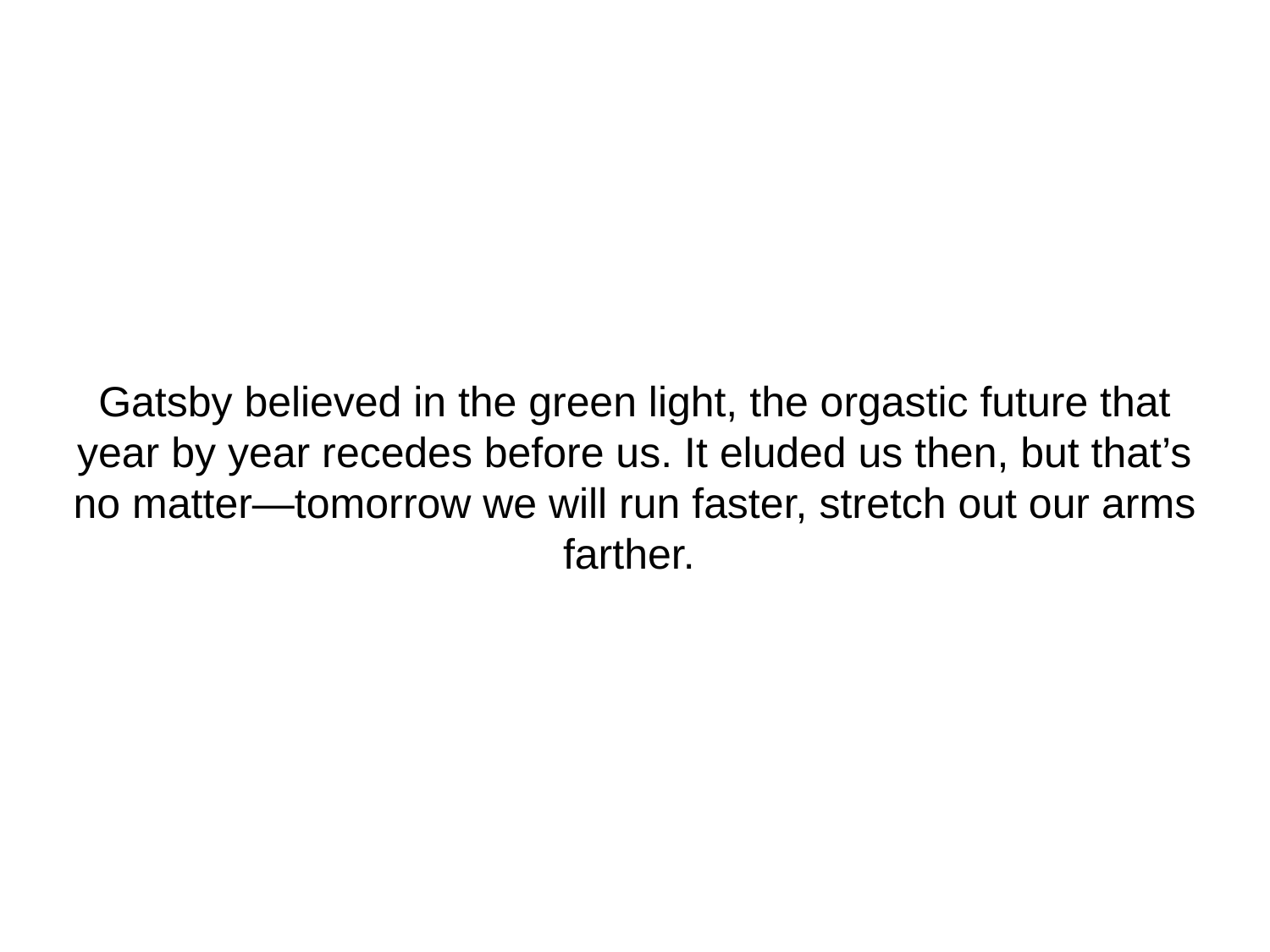

#

Gatsby believed in the green light, the orgastic future that year by year recedes before us. It eluded us then, but that’s no matter—tomorrow we will run faster, stretch out our arms farther.